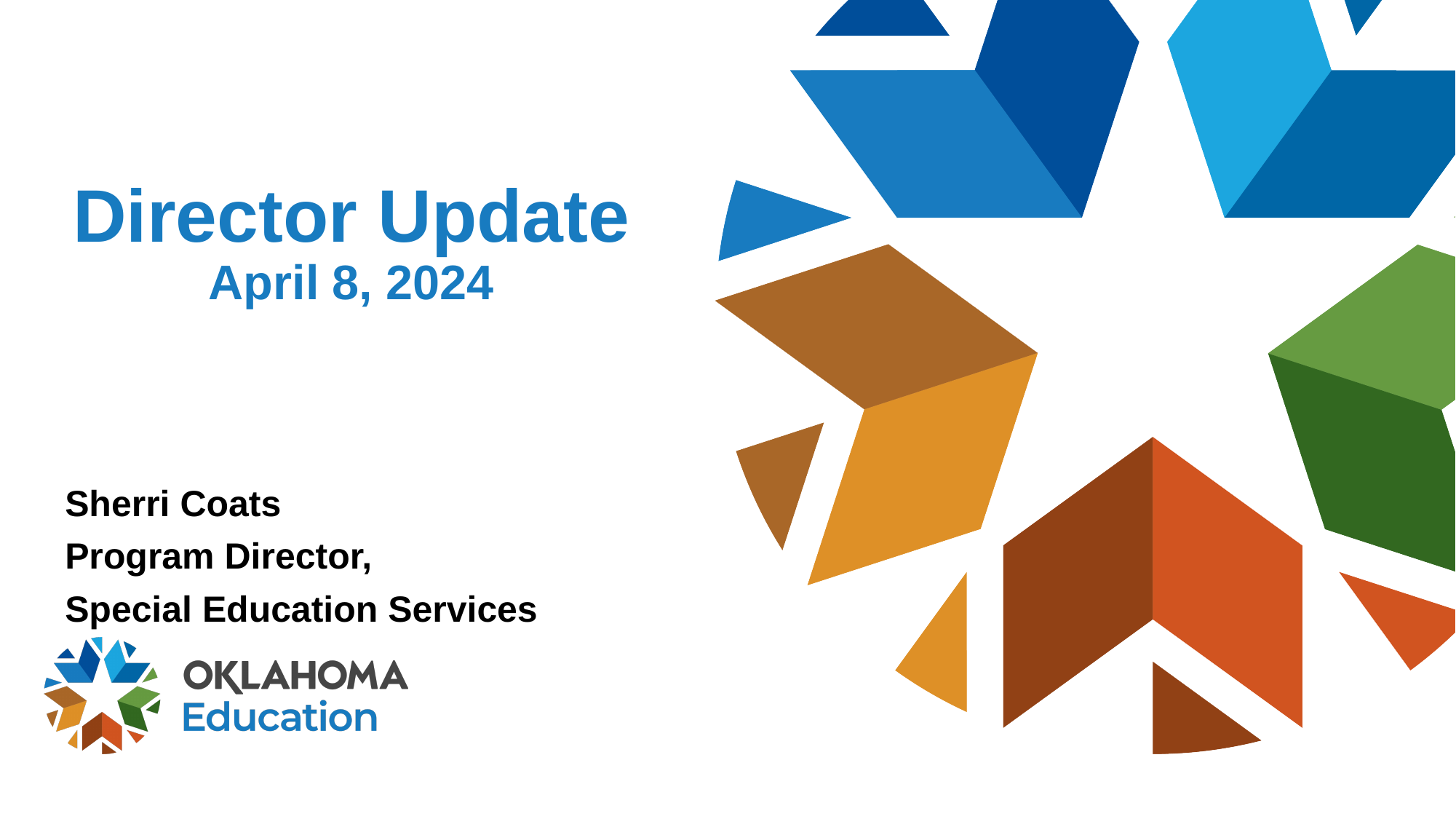

# Director Update April 8, 2024
Sherri Coats
Program Director,
Special Education Services